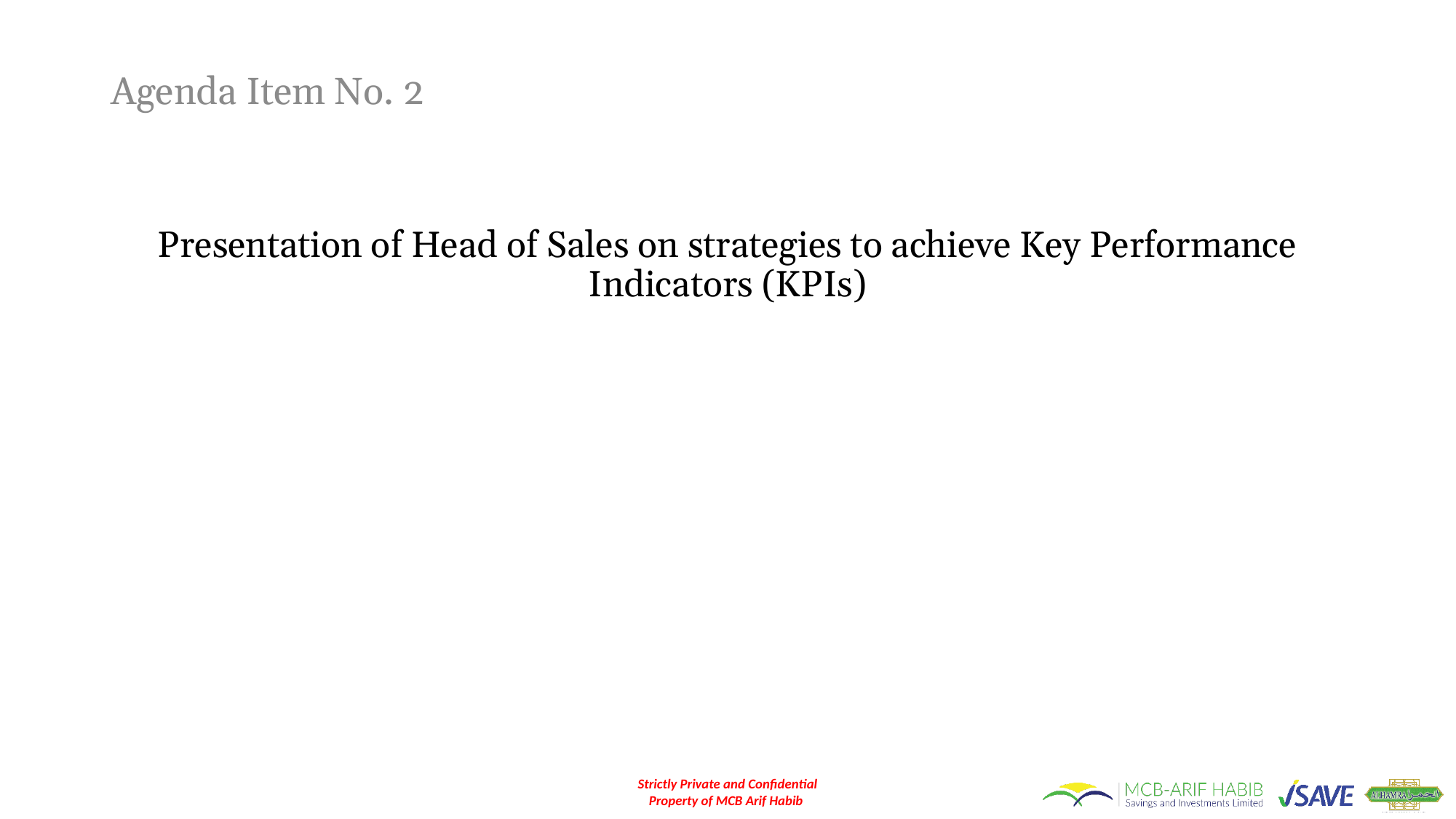

# Agenda Item No. 2

Presentation of Head of Sales on strategies to achieve Key Performance Indicators (KPIs)